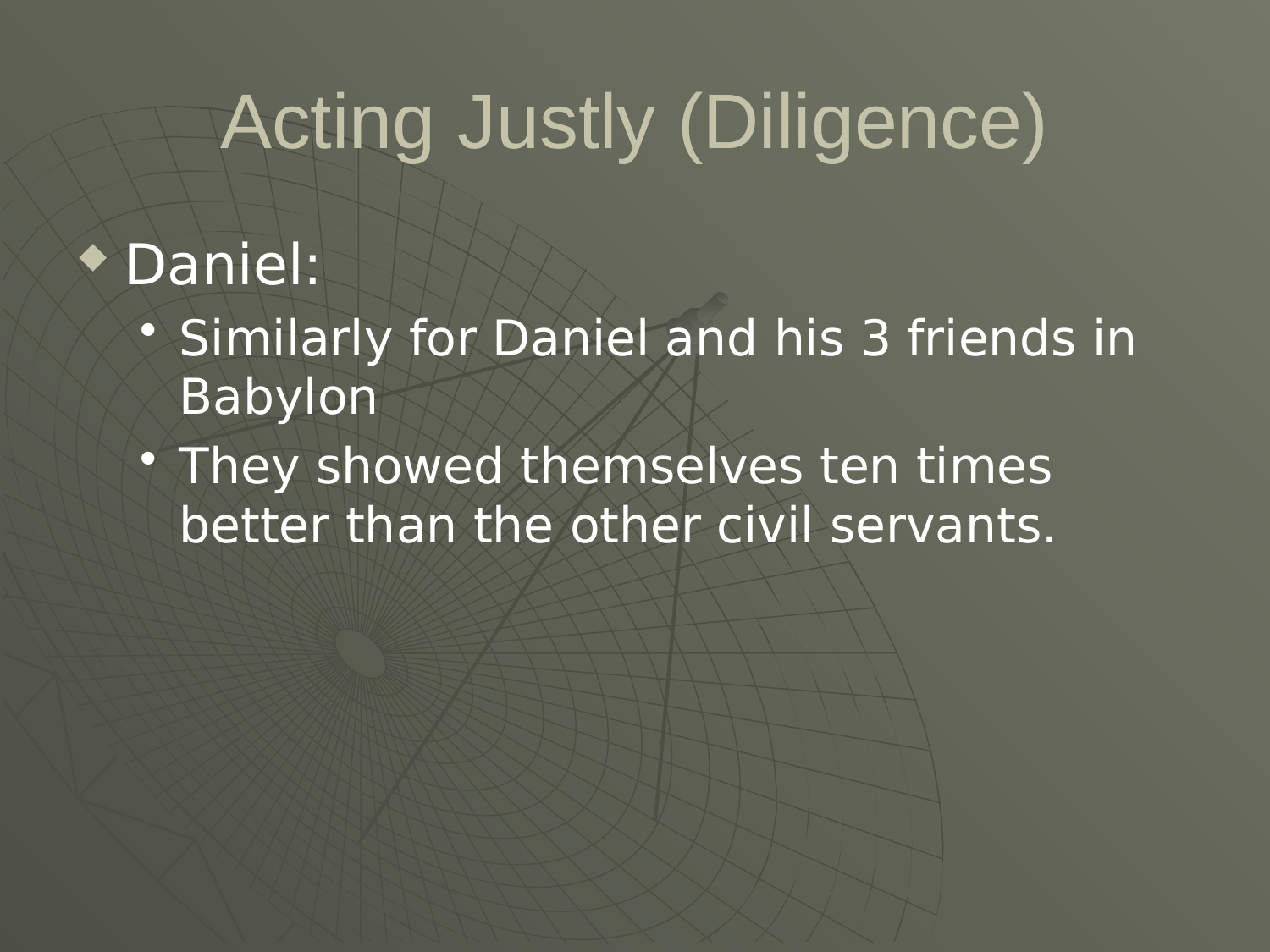

# Acting Justly (Diligence)
Daniel:
Similarly for Daniel and his 3 friends in Babylon
They showed themselves ten times better than the other civil servants.